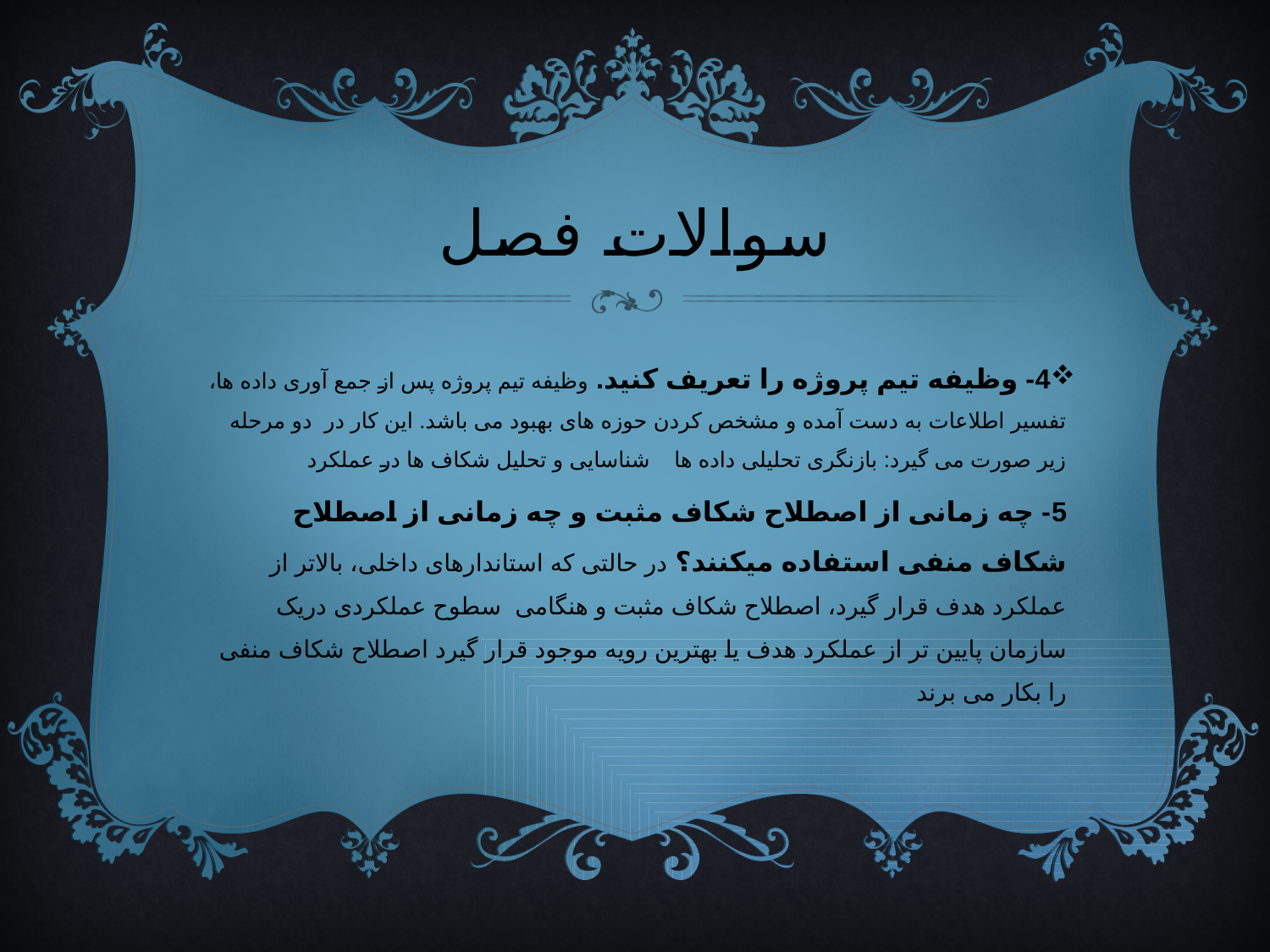

# سوالات فصل
4- وظیفه تیم پروژه را تعریف کنید. وظیفه تیم پروژه پس از جمع آوری داده ها، تفسیر اطلاعات به دست آمده و مشخص کردن حوزه های بهبود می باشد. این کار در  دو مرحله زیر صورت می گیرد: بازنگری تحلیلی داده ها    شناسایی و تحلیل شکاف ها در عملکرد
5- چه زمانی از اصطلاح شکاف مثبت و چه زمانی از اصطلاح شکاف منفی استفاده میکنند؟ در حالتی که استاندارهای داخلی، بالاتر از عملکرد هدف قرار گیرد، اصطلاح شکاف مثبت و هنگامی  سطوح عملکردی دریک سازمان پایین تر از عملکرد هدف یا بهترین رویه موجود قرار گیرد اصطلاح شکاف منفی را بکار می برند